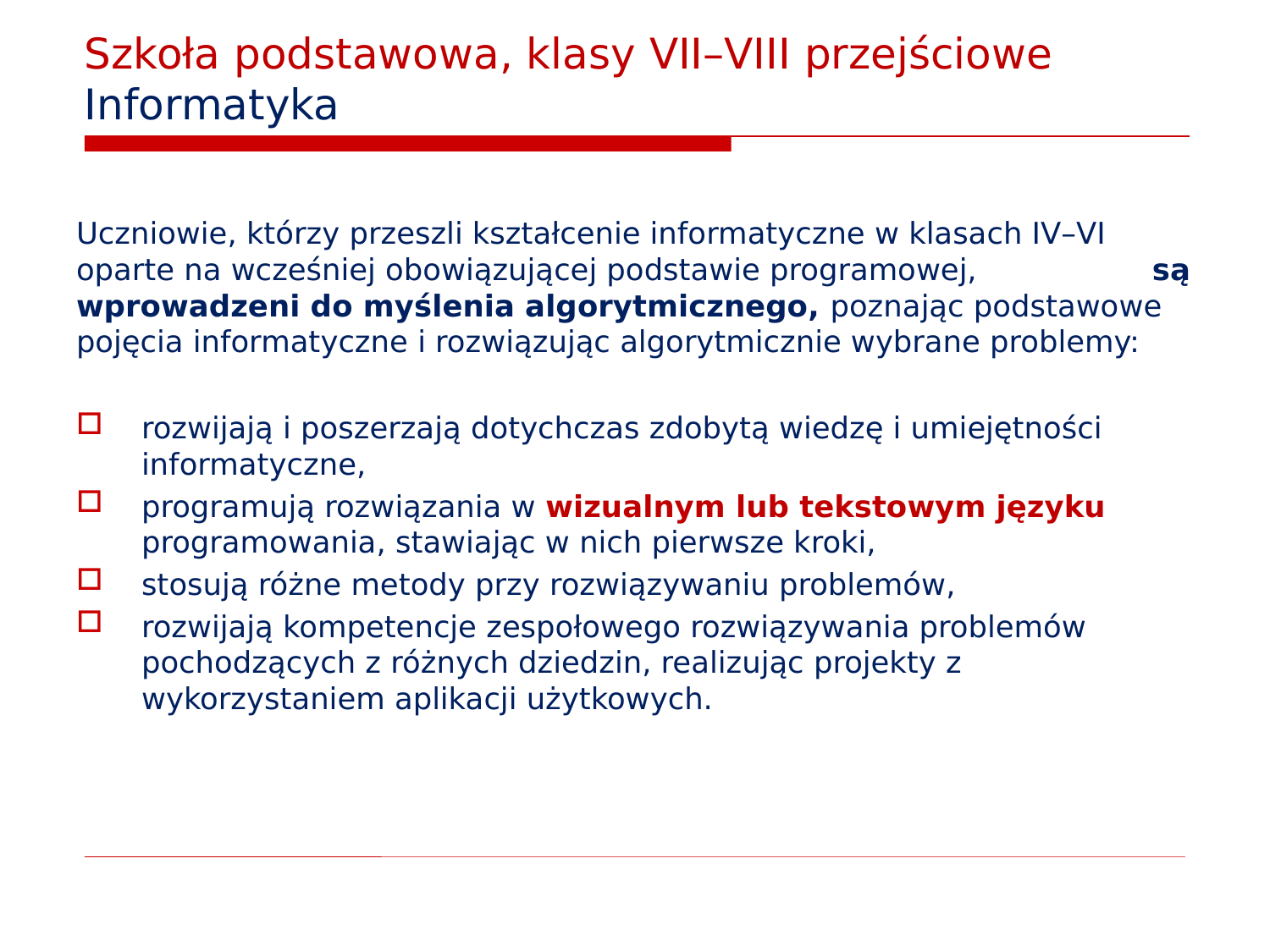

# Szkoła podstawowa, klasy VII–VIII przejściowe Informatyka

Uczniowie, którzy przeszli kształcenie informatyczne w klasach IV–VI oparte na wcześniej obowiązującej podstawie programowej,                 są wprowadzeni do myślenia algorytmicznego, poznając podstawowe pojęcia informatyczne i rozwiązując algorytmicznie wybrane problemy:

rozwijają i poszerzają dotychczas zdobytą wiedzę i umiejętności informatyczne,
programują rozwiązania w wizualnym lub tekstowym języku programowania, stawiając w nich pierwsze kroki,
stosują różne metody przy rozwiązywaniu problemów,
rozwijają kompetencje zespołowego rozwiązywania problemów pochodzących z różnych dziedzin, realizując projekty z wykorzystaniem aplikacji użytkowych.